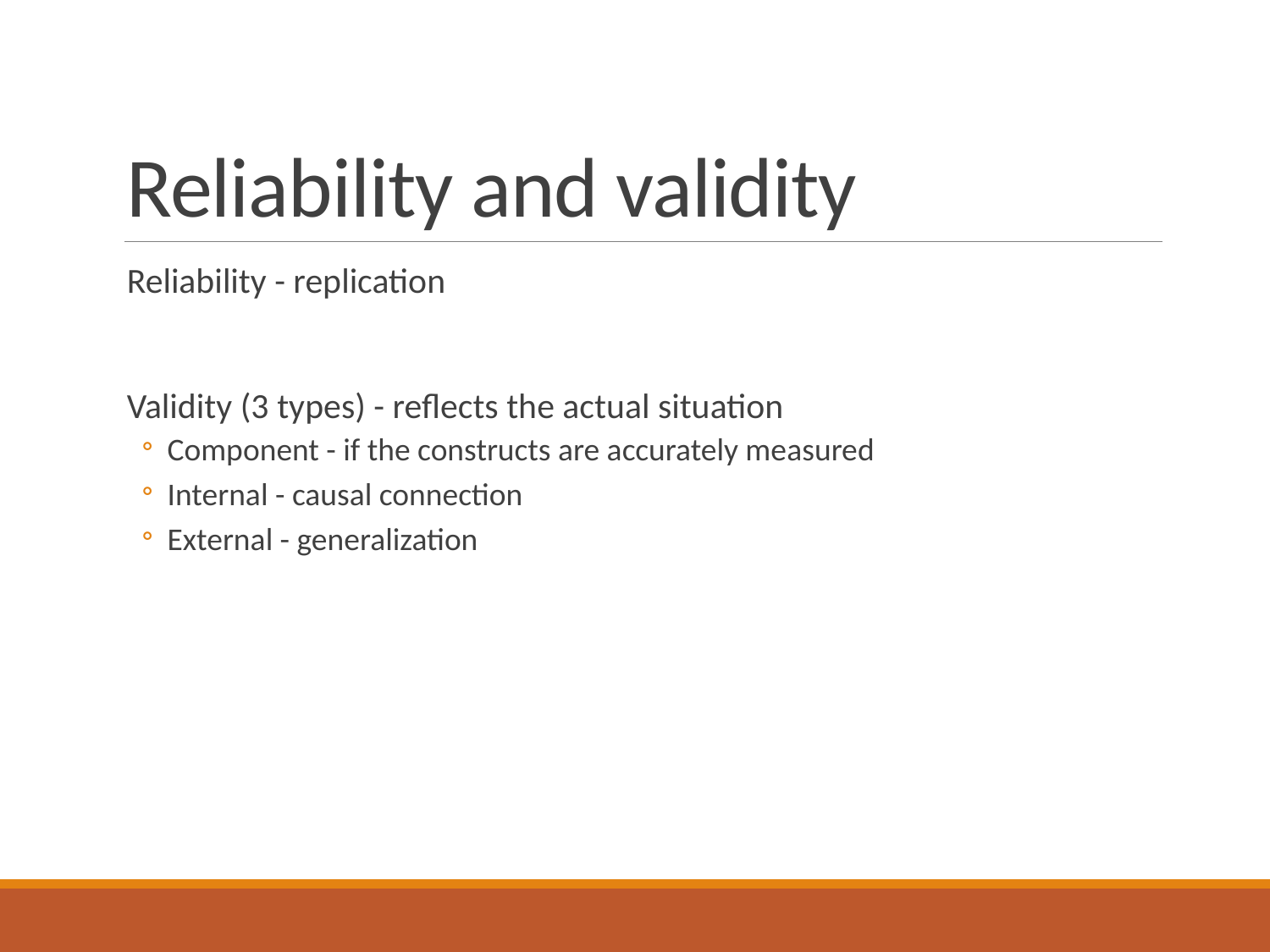

# Reliability and validity
Reliability - replication

Validity (3 types) - reflects the actual situation
Component - if the constructs are accurately measured
Internal - causal connection
External - generalization